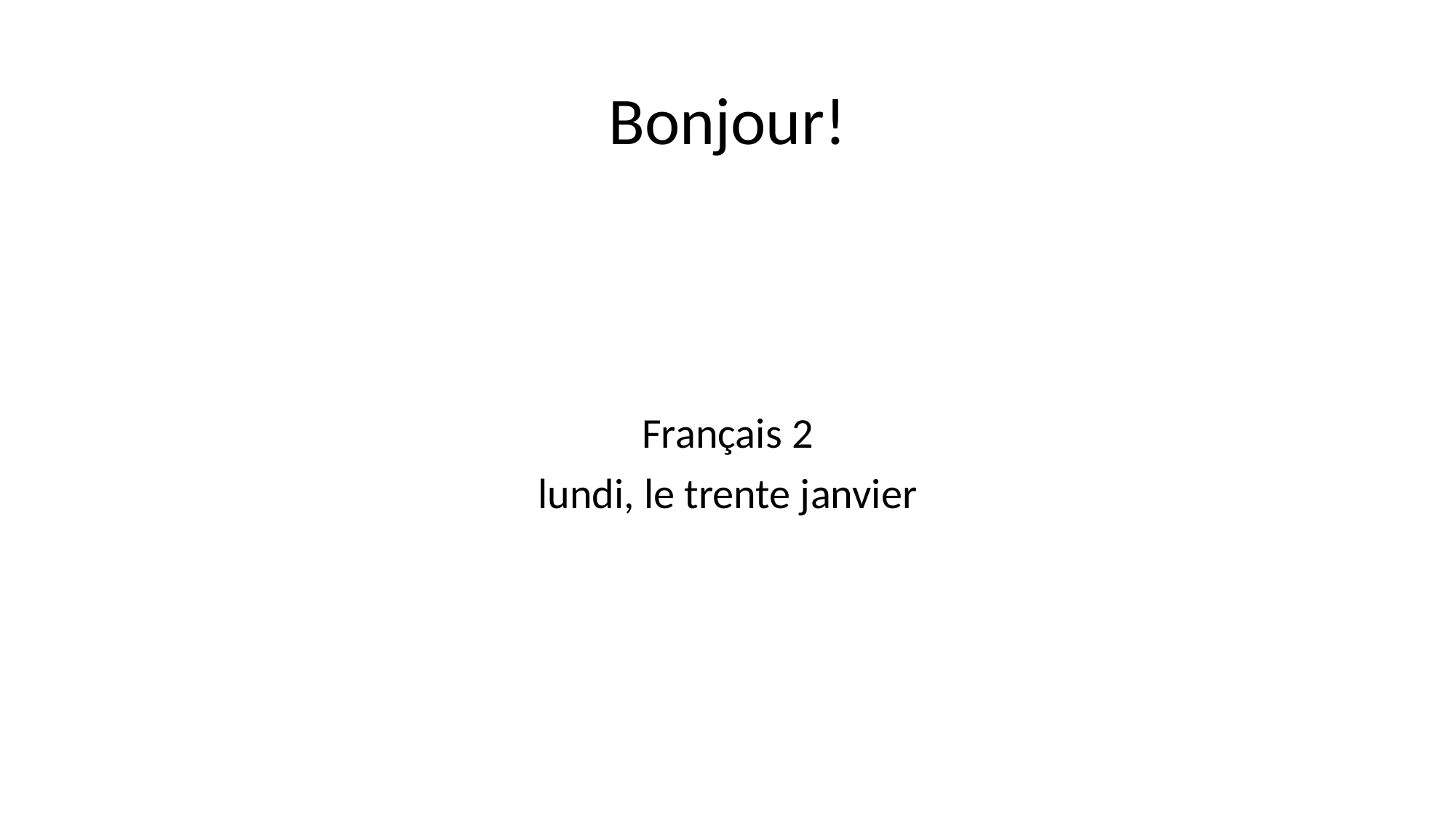

# Bonjour!

Français 2
lundi, le trente janvier